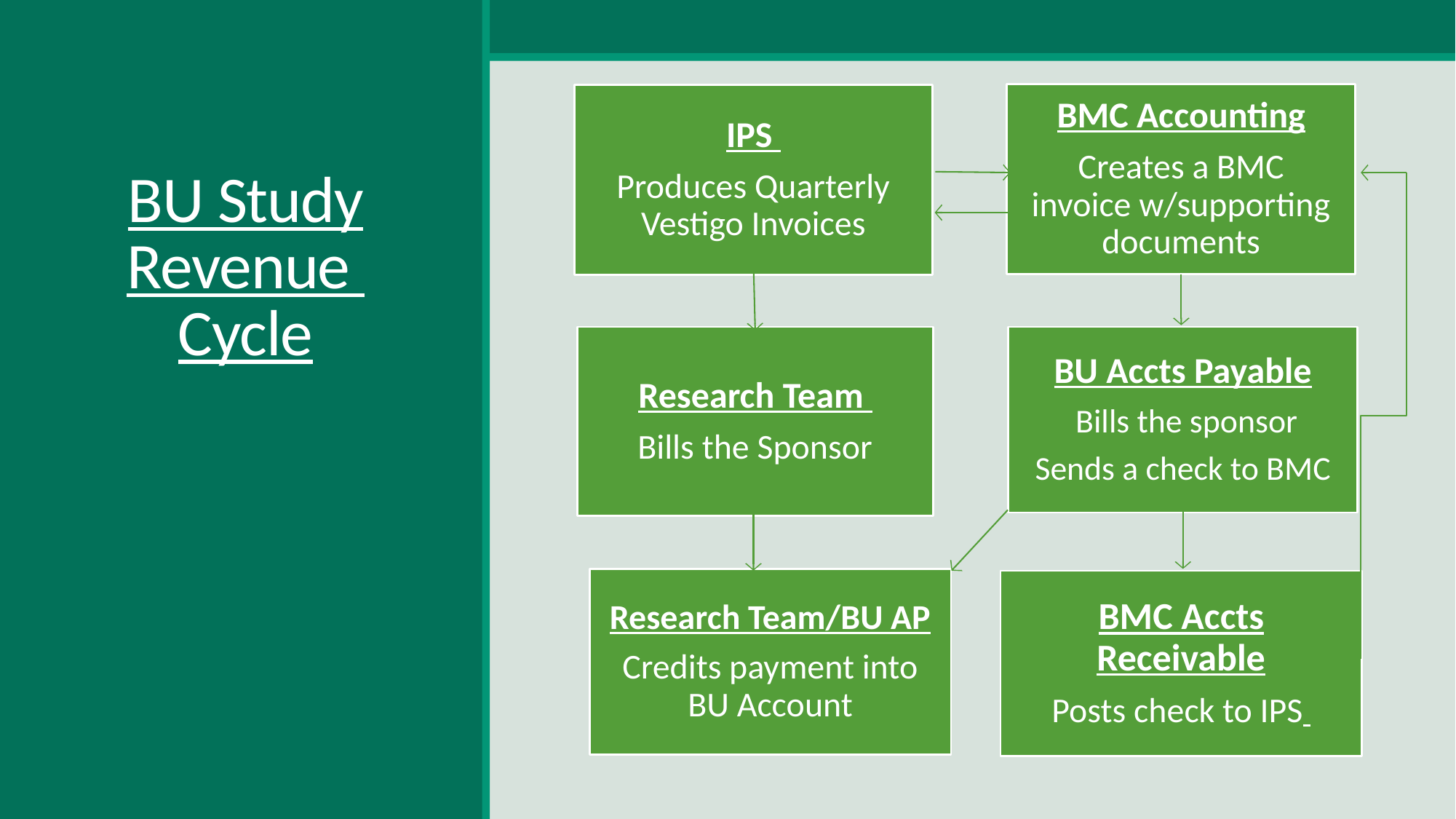

IPS
Produces Quarterly Vestigo Invoices

Research Team
Bills the Sponsor

BMC Accounting
Creates a BMC invoice w/supporting documents

Research Team/BU AP
Credits payment into BU Account

BU Accts Payable
 Bills the sponsor
Sends a check to BMC
BMC Accts Receivable
Posts check to IPS
# BU Study Revenue Cycle